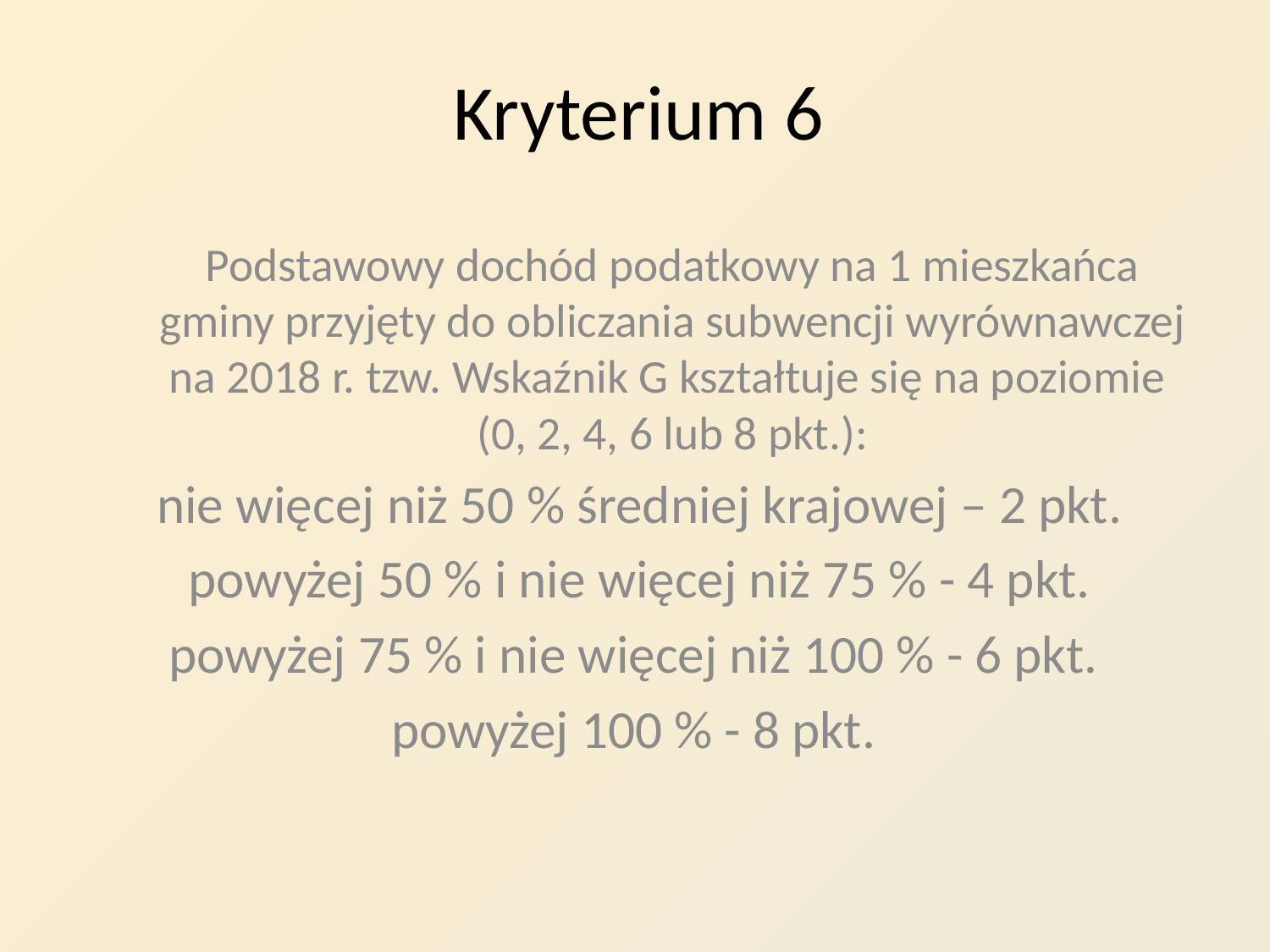

# Kryterium 6
Podstawowy dochód podatkowy na 1 mieszkańca gminy przyjęty do obliczania subwencji wyrównawczej na 2018 r. tzw. Wskaźnik G kształtuje się na poziomie
(0, 2, 4, 6 lub 8 pkt.):
nie więcej niż 50 % średniej krajowej – 2 pkt.
powyżej 50 % i nie więcej niż 75 % - 4 pkt.
powyżej 75 % i nie więcej niż 100 % - 6 pkt.
powyżej 100 % - 8 pkt.